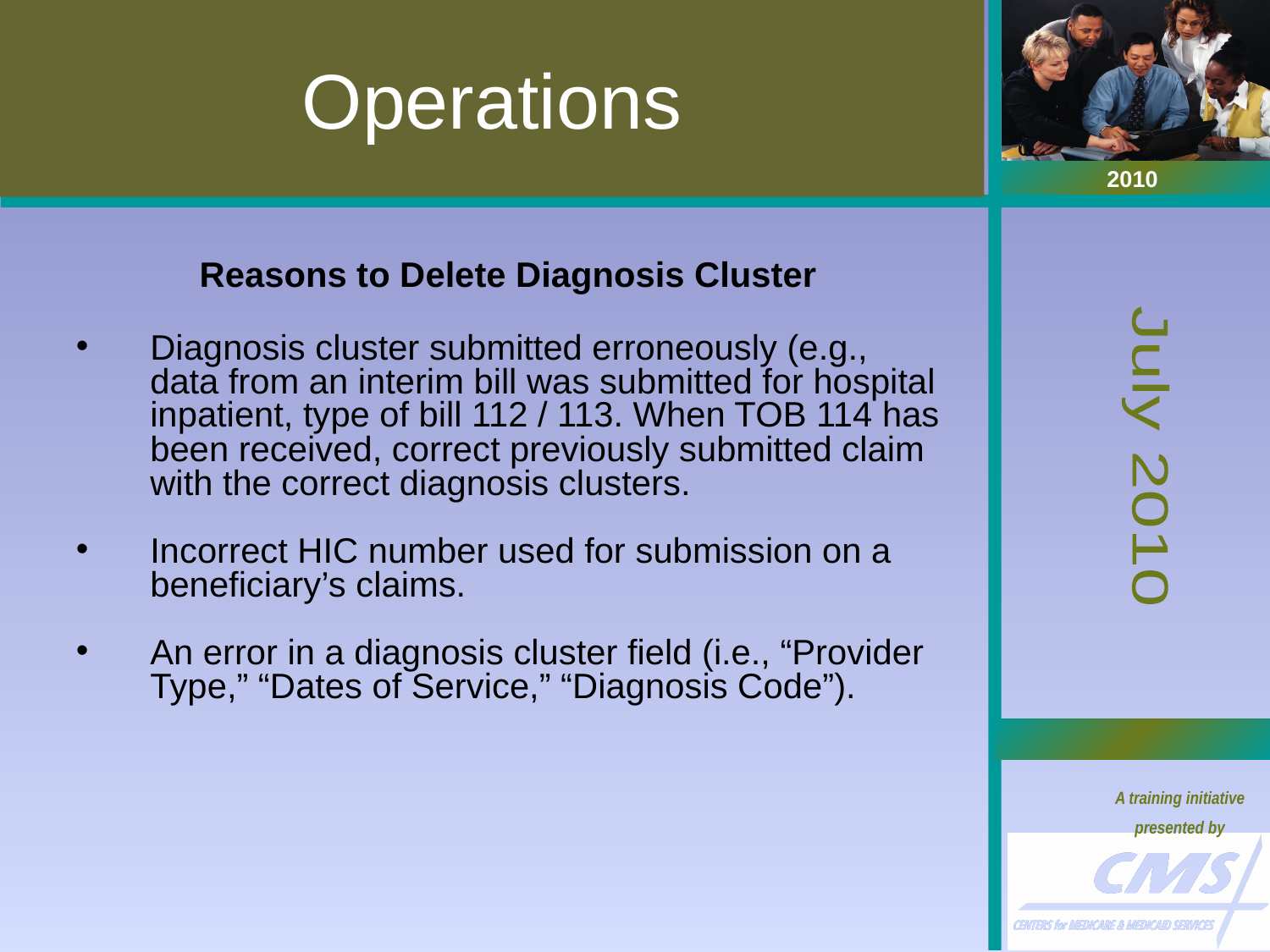

# Operations
Reasons to Delete Diagnosis Cluster

Diagnosis cluster submitted erroneously (e.g., data from an interim bill was submitted for hospital inpatient, type of bill 112 / 113. When TOB 114 has been received, correct previously submitted claim with the correct diagnosis clusters.

Incorrect HIC number used for submission on a beneficiary’s claims.

An error in a diagnosis cluster field (i.e., “Provider Type,” “Dates of Service,” “Diagnosis Code”).